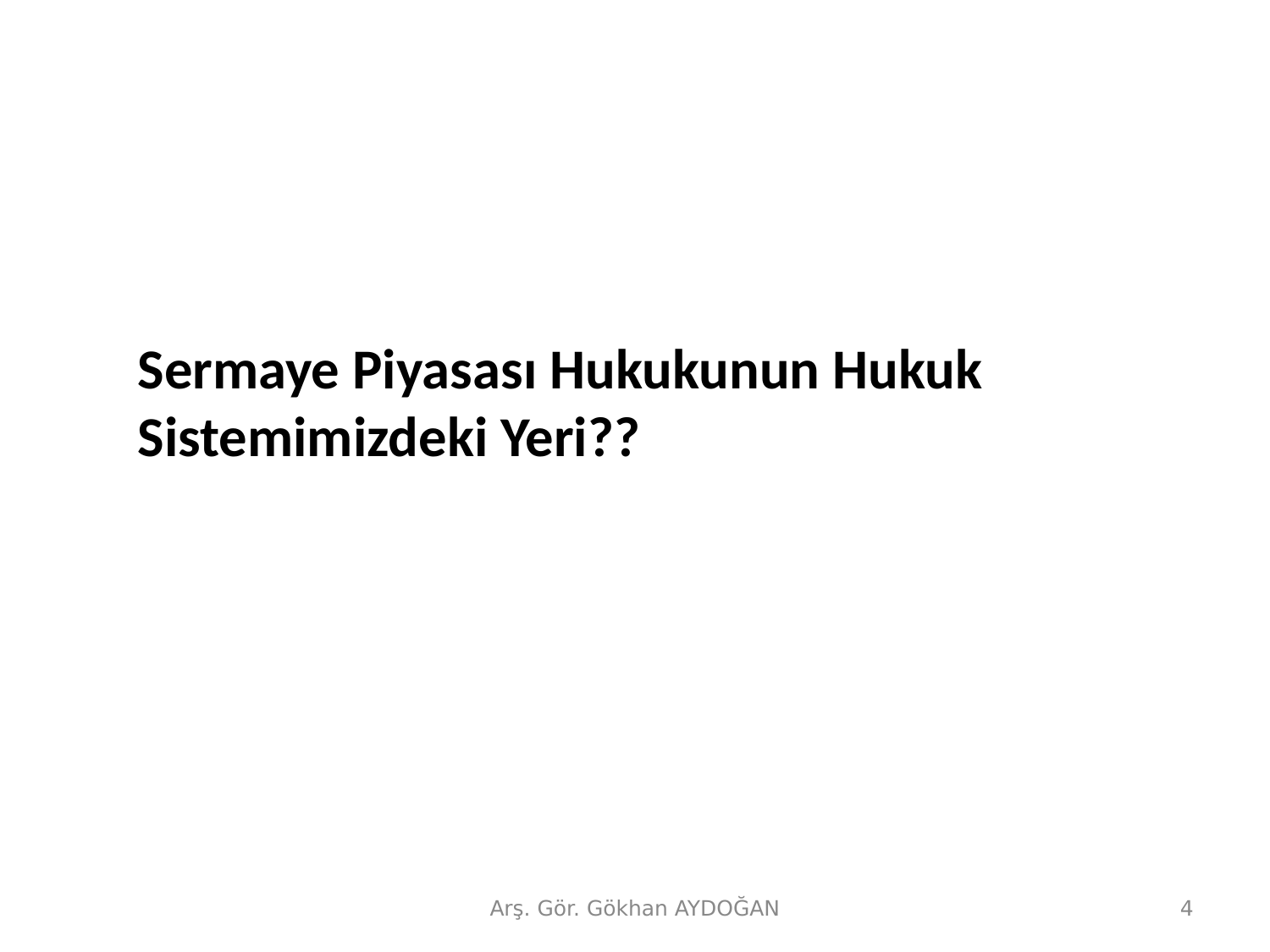

Sermaye Piyasası Hukukunun Hukuk Sistemimizdeki Yeri??
Arş. Gör. Gökhan AYDOĞAN
4